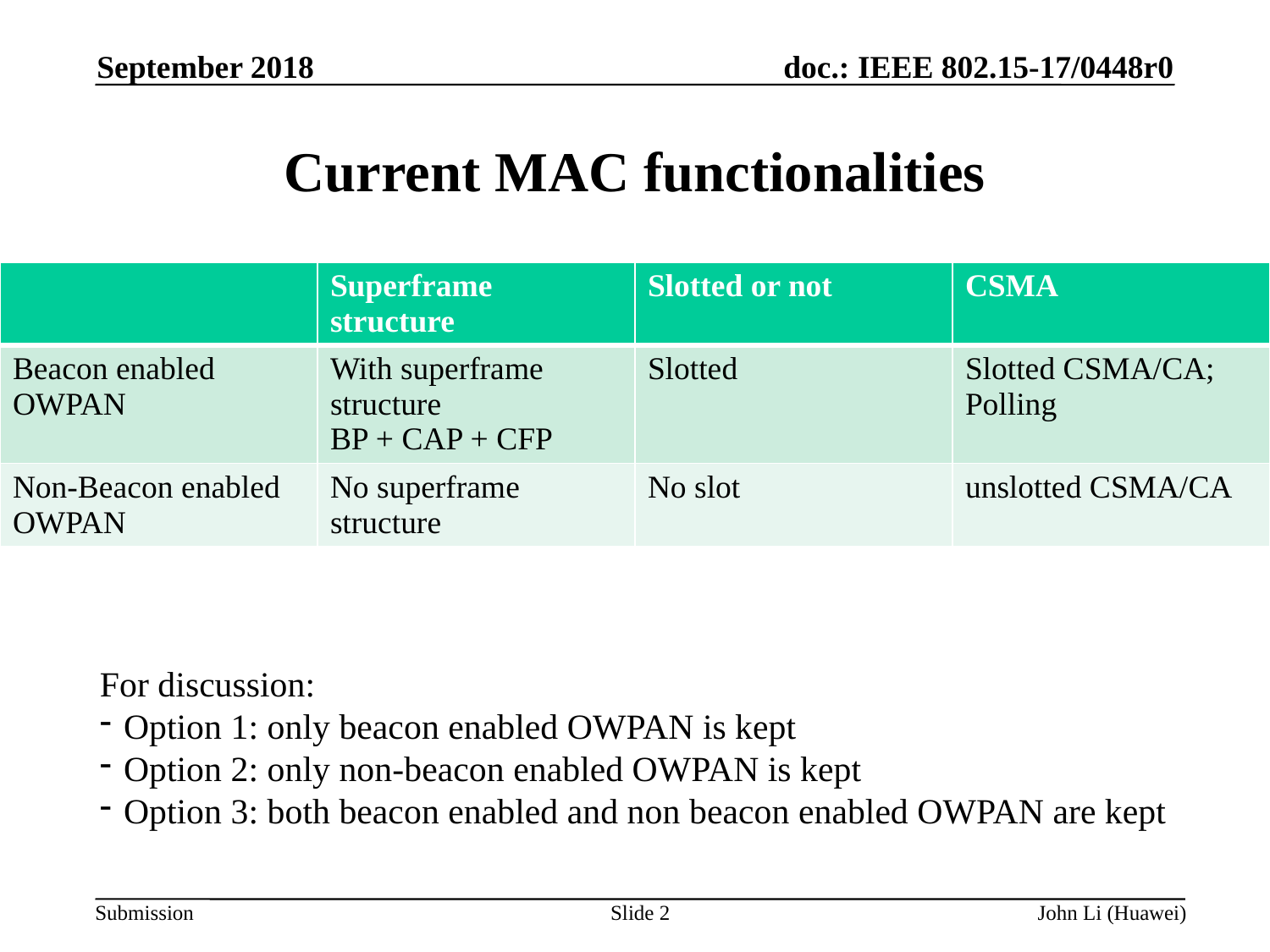

September 2018
# Current MAC functionalities
|  | Superframe structure | Slotted or not | CSMA |
| --- | --- | --- | --- |
| Beacon enabled OWPAN | With superframe structure BP + CAP + CFP | Slotted | Slotted CSMA/CA; Polling |
| Non-Beacon enabled OWPAN | No superframe structure | No slot | unslotted CSMA/CA |
For discussion:
Option 1: only beacon enabled OWPAN is kept
Option 2: only non-beacon enabled OWPAN is kept
Option 3: both beacon enabled and non beacon enabled OWPAN are kept
Slide 2
John Li (Huawei)